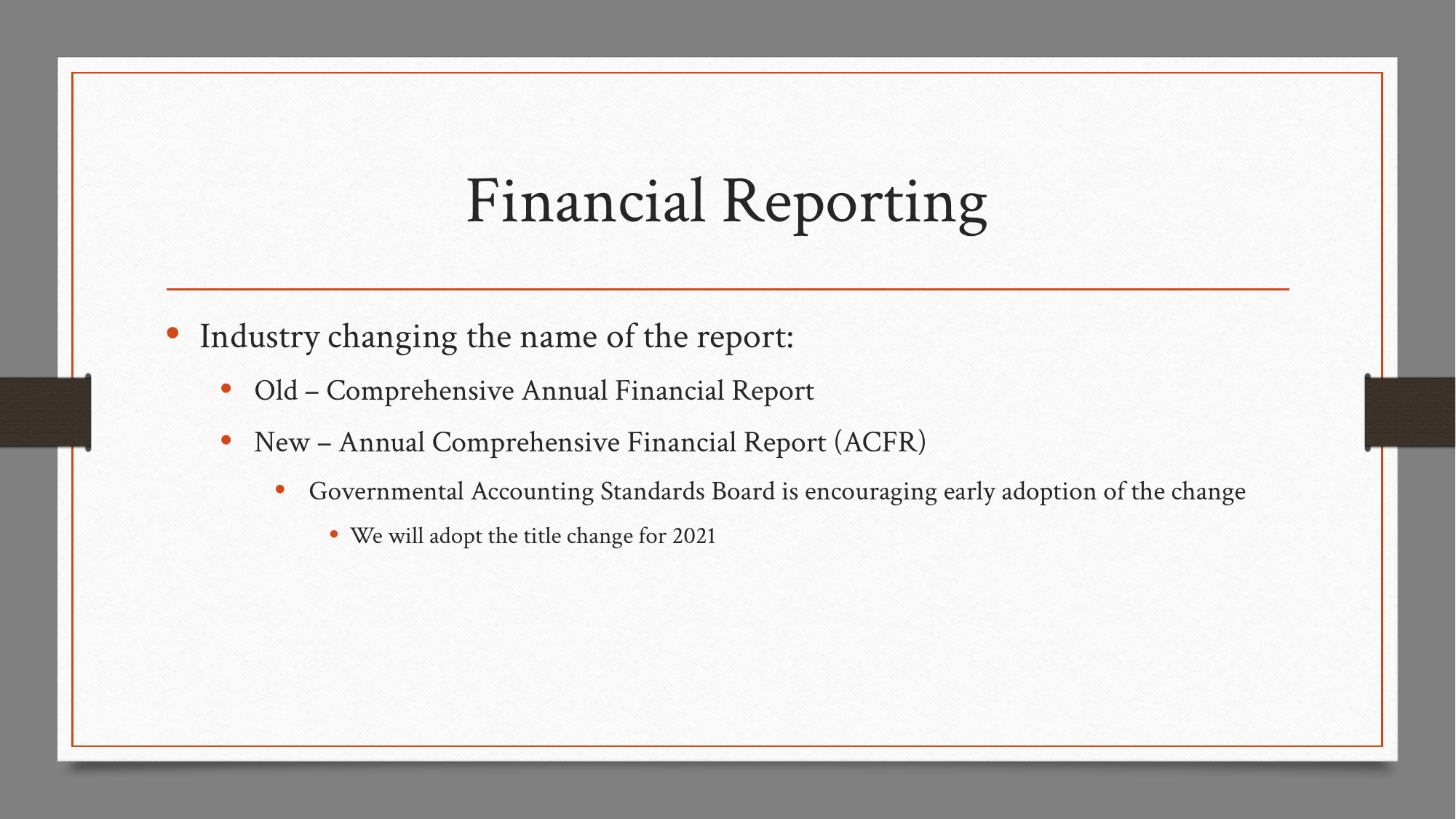

# Financial Reporting
Industry changing the name of the report:
Old – Comprehensive Annual Financial Report
New – Annual Comprehensive Financial Report (ACFR)
Governmental Accounting Standards Board is encouraging early adoption of the change
We will adopt the title change for 2021